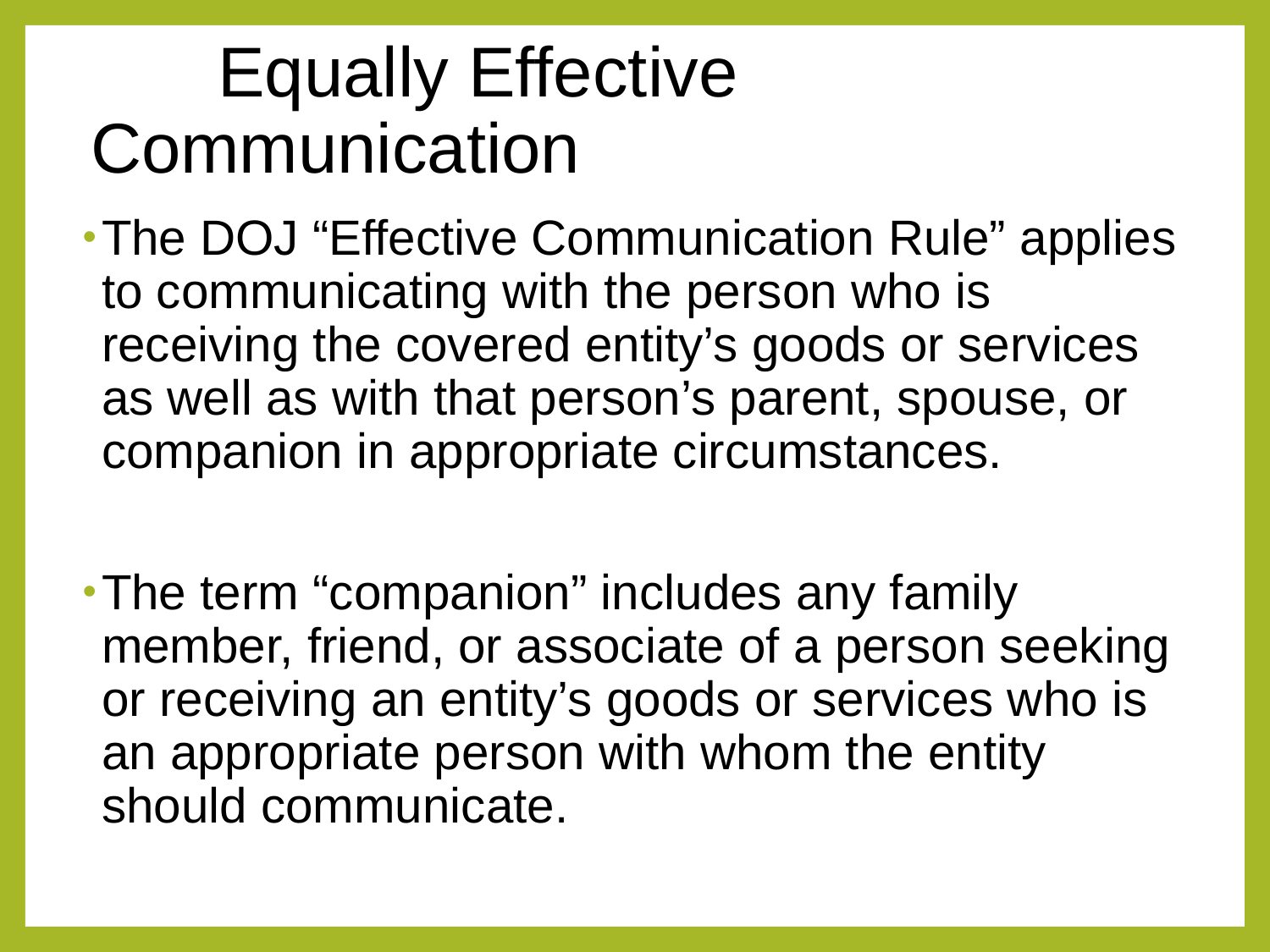

# Equally Effective Communication
The DOJ “Effective Communication Rule” applies to communicating with the person who is receiving the covered entity’s goods or services as well as with that person’s parent, spouse, or companion in appropriate circumstances.

The term “companion” includes any family member, friend, or associate of a person seeking or receiving an entity’s goods or services who is an appropriate person with whom the entity should communicate.